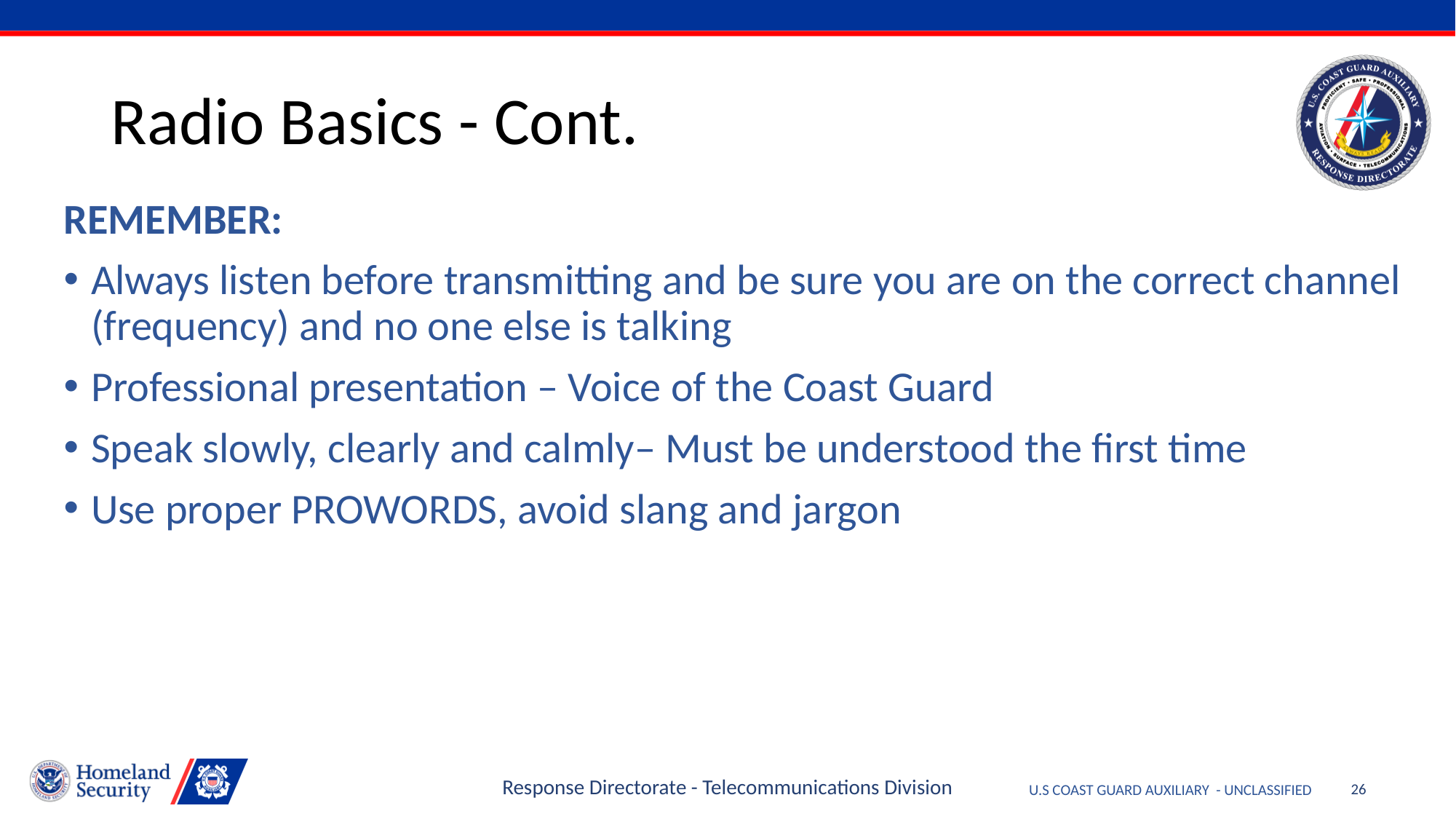

# Radio Basics - Cont.
REMEMBER:
Always listen before transmitting and be sure you are on the correct channel (frequency) and no one else is talking
Professional presentation – Voice of the Coast Guard
Speak slowly, clearly and calmly– Must be understood the first time
Use proper PROWORDS, avoid slang and jargon
Response Directorate - Telecommunications Division
26